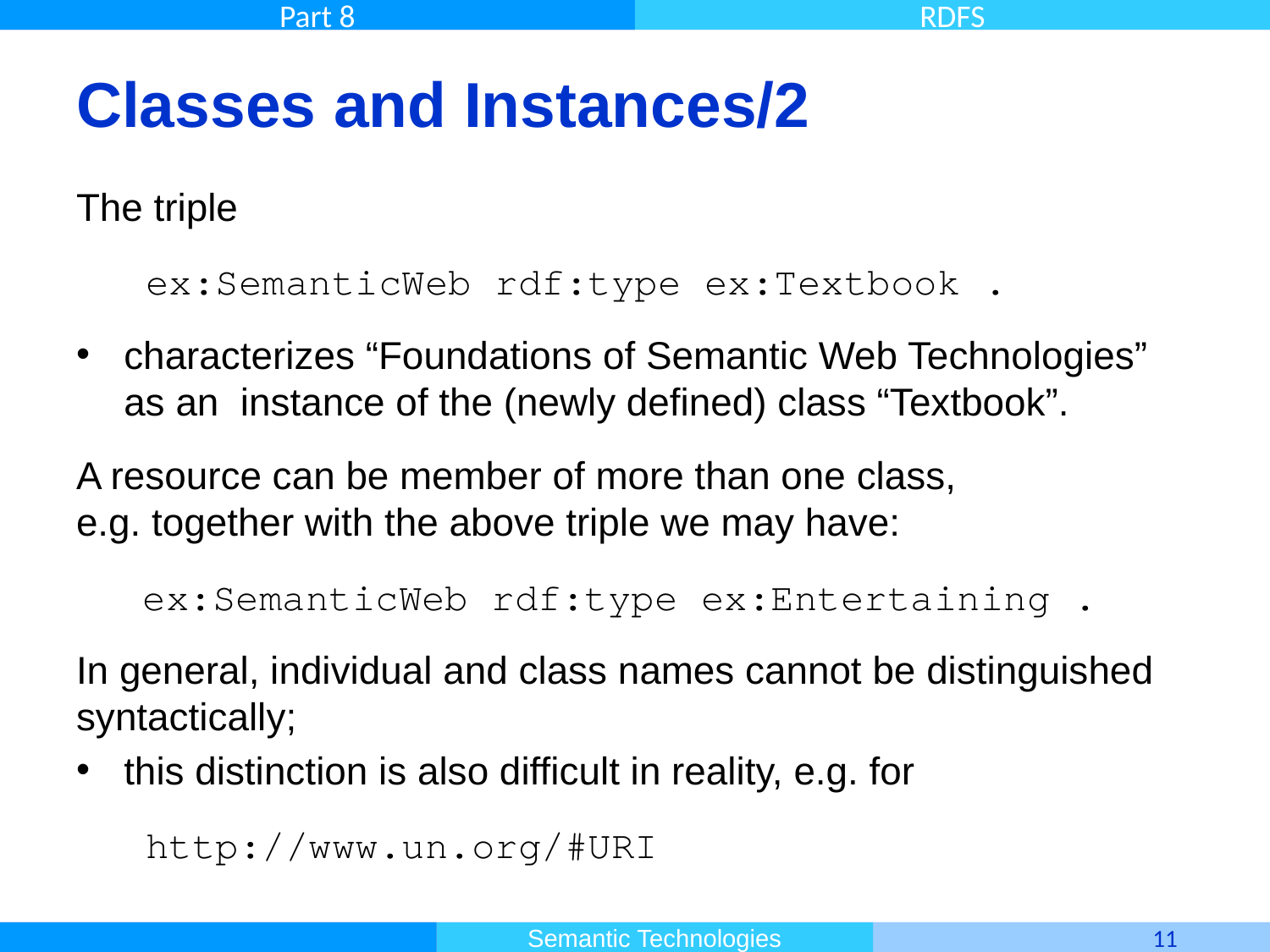

# Classes and Instances/2
The triple

   ex:SemanticWeb rdf:type ex:Textbook .

characterizes “Foundations of Semantic Web Technologies” as an  instance of the (newly defined) class “Textbook”.

A resource can be member of more than one class,
e.g. together with the above triple we may have:

     ex:SemanticWeb rdf:type ex:Entertaining .

In general, individual and class names cannot be distinguished syntactically;
this distinction is also difficult in reality, e.g. for

   http://www.un.org/#URI